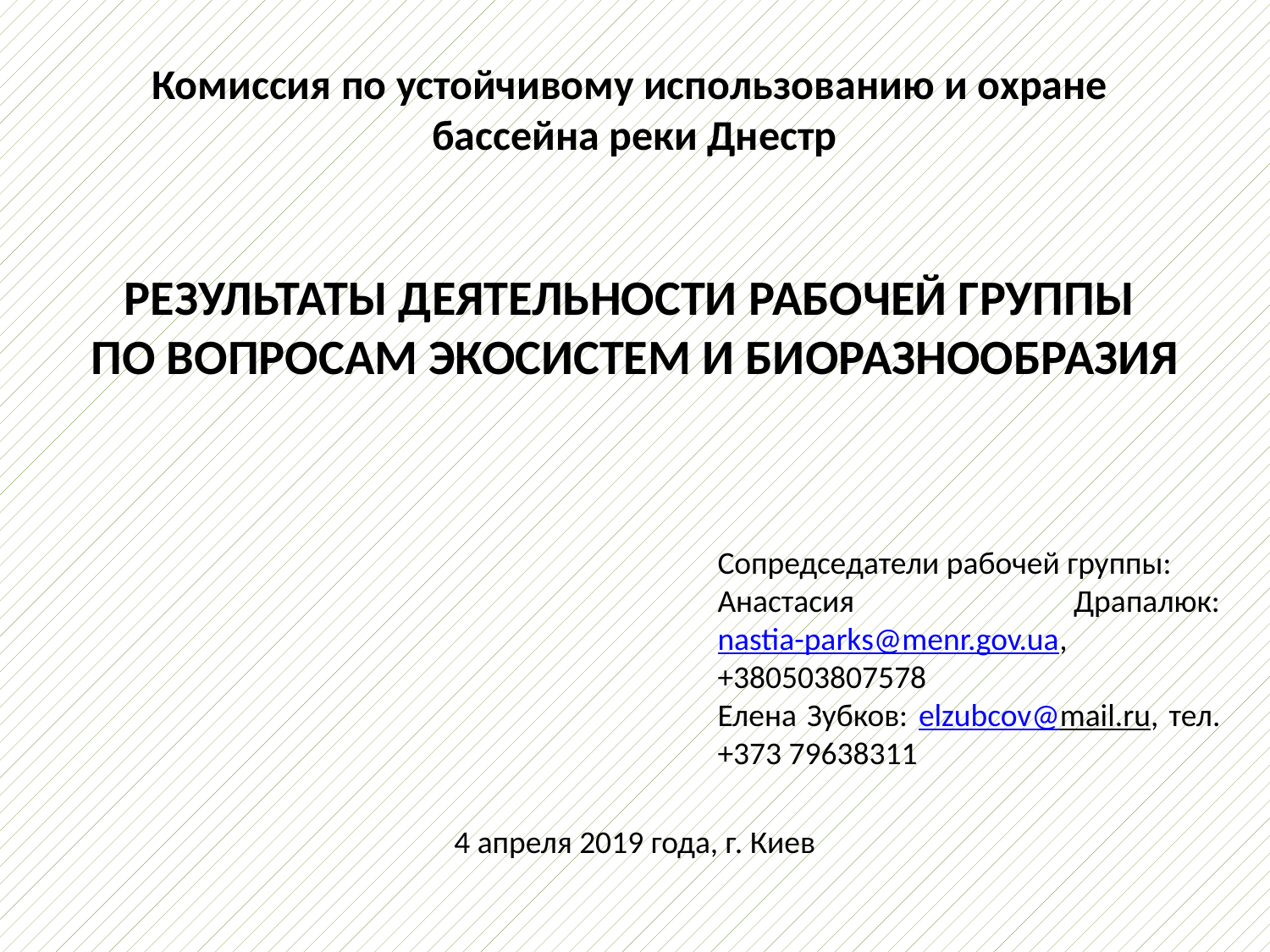

Комиссия по устойчивому использованию и охране
бассейна реки Днестр

РЕЗУЛЬТАТЫ ДЕЯТЕЛЬНОСТИ рабочей группы
ПО ВОПРОСАМ ЭКОСИСТЕМ И БИОРАЗНООБРАЗИЯ
Сопредседатели рабочей группы:
Анастасия Драпалюк: nastia-parks@menr.gov.ua, +380503807578
Елена Зубков: elzubcov@mail.ru, тел.+373 79638311

4 апреля 2019 года, г. Киев